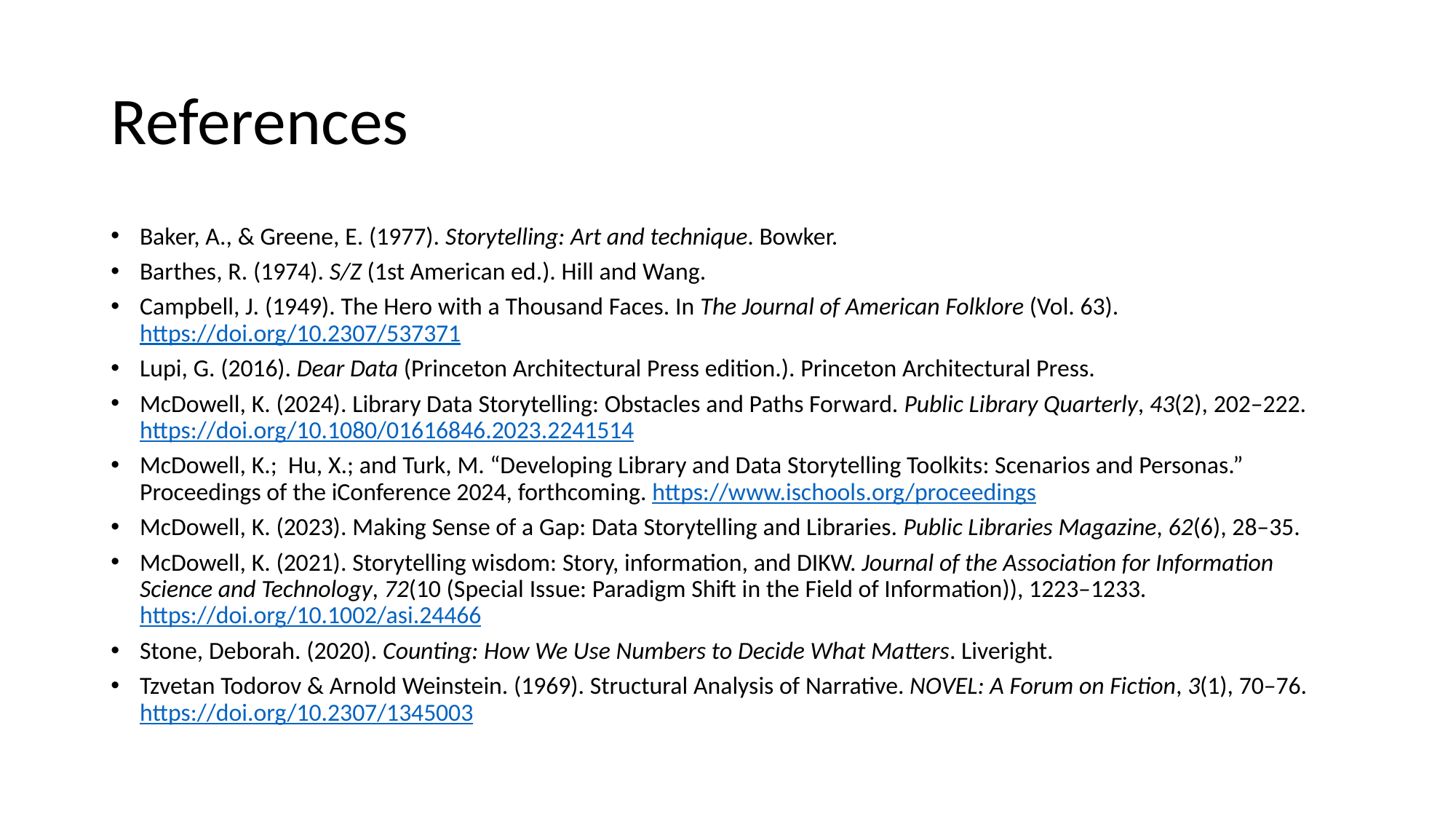

# References
Baker, A., & Greene, E. (1977). Storytelling: Art and technique. Bowker.
Barthes, R. (1974). S/Z (1st American ed.). Hill and Wang.
Campbell, J. (1949). The Hero with a Thousand Faces. In The Journal of American Folklore (Vol. 63). https://doi.org/10.2307/537371
Lupi, G. (2016). Dear Data (Princeton Architectural Press edition.). Princeton Architectural Press.
McDowell, K. (2024). Library Data Storytelling: Obstacles and Paths Forward. Public Library Quarterly, 43(2), 202–222. https://doi.org/10.1080/01616846.2023.2241514
McDowell, K.;  Hu, X.; and Turk, M. “Developing Library and Data Storytelling Toolkits: Scenarios and Personas.” Proceedings of the iConference 2024, forthcoming. https://www.ischools.org/proceedings
McDowell, K. (2023). Making Sense of a Gap: Data Storytelling and Libraries. Public Libraries Magazine, 62(6), 28–35.
McDowell, K. (2021). Storytelling wisdom: Story, information, and DIKW. Journal of the Association for Information Science and Technology, 72(10 (Special Issue: Paradigm Shift in the Field of Information)), 1223–1233. https://doi.org/10.1002/asi.24466
Stone, Deborah. (2020). Counting: How We Use Numbers to Decide What Matters. Liveright.
Tzvetan Todorov & Arnold Weinstein. (1969). Structural Analysis of Narrative. NOVEL: A Forum on Fiction, 3(1), 70–76. https://doi.org/10.2307/1345003